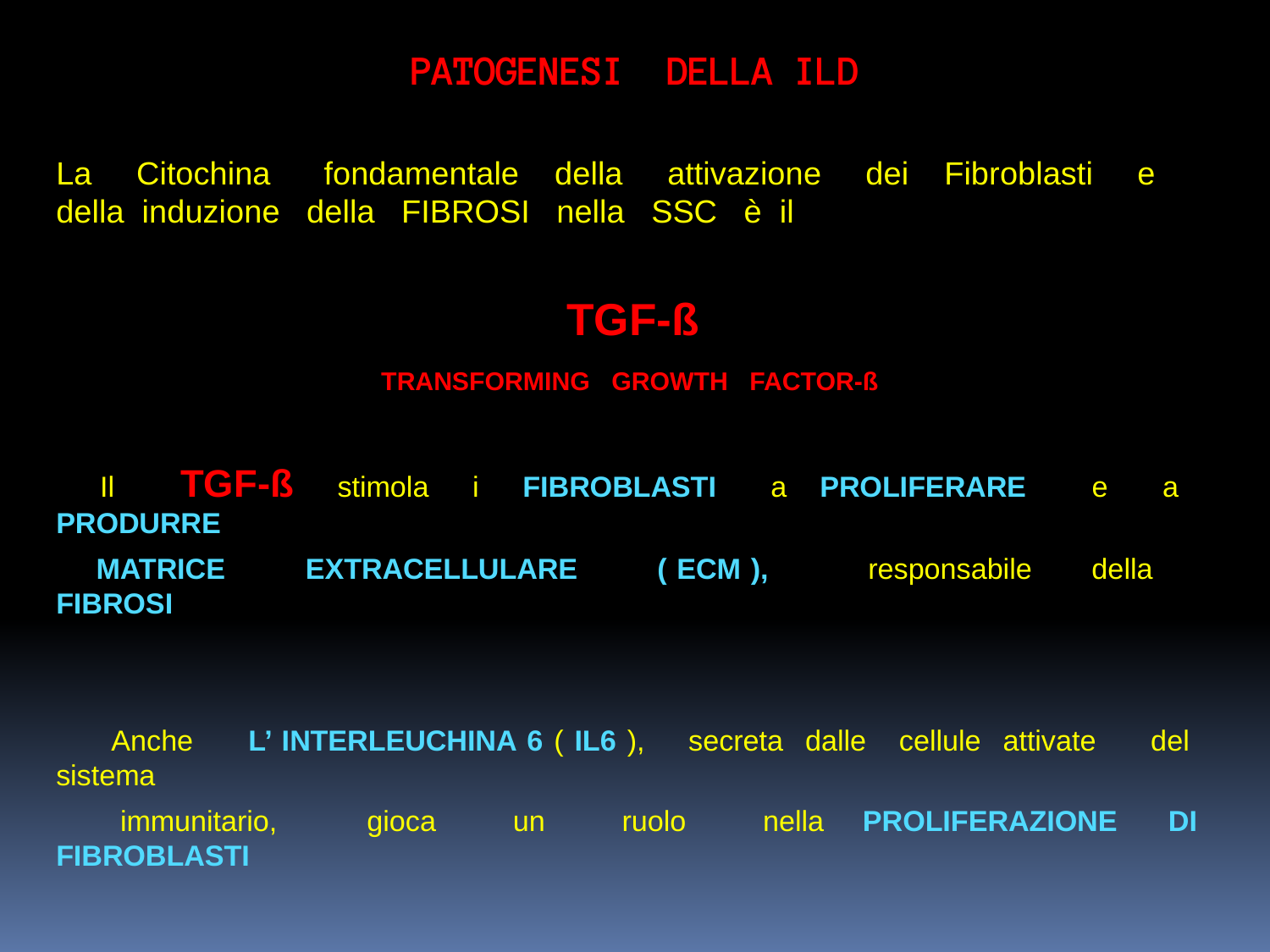

# PATOGENESI  DELLA ILD
La     Citochina      fondamentale    della     attivazione     dei    Fibroblasti     e   della  induzione   della   FIBROSI   nella   SSC   è  il

TGF-ß
 TRANSFORMING   GROWTH   FACTOR-ß

    Il      TGF-ß    stimola    i    FIBROBLASTI     a   PROLIFERARE      e     a     PRODURRE
    MATRICE        EXTRACELLULARE        ( ECM ),          responsabile      della        FIBROSI

     Anche     L’ INTERLEUCHINA 6 ( IL6 ),    secreta  dalle   cellule  attivate     del    sistema
     immunitario,       gioca      un      ruolo      nella   PROLIFERAZIONE    DI   FIBROBLASTI